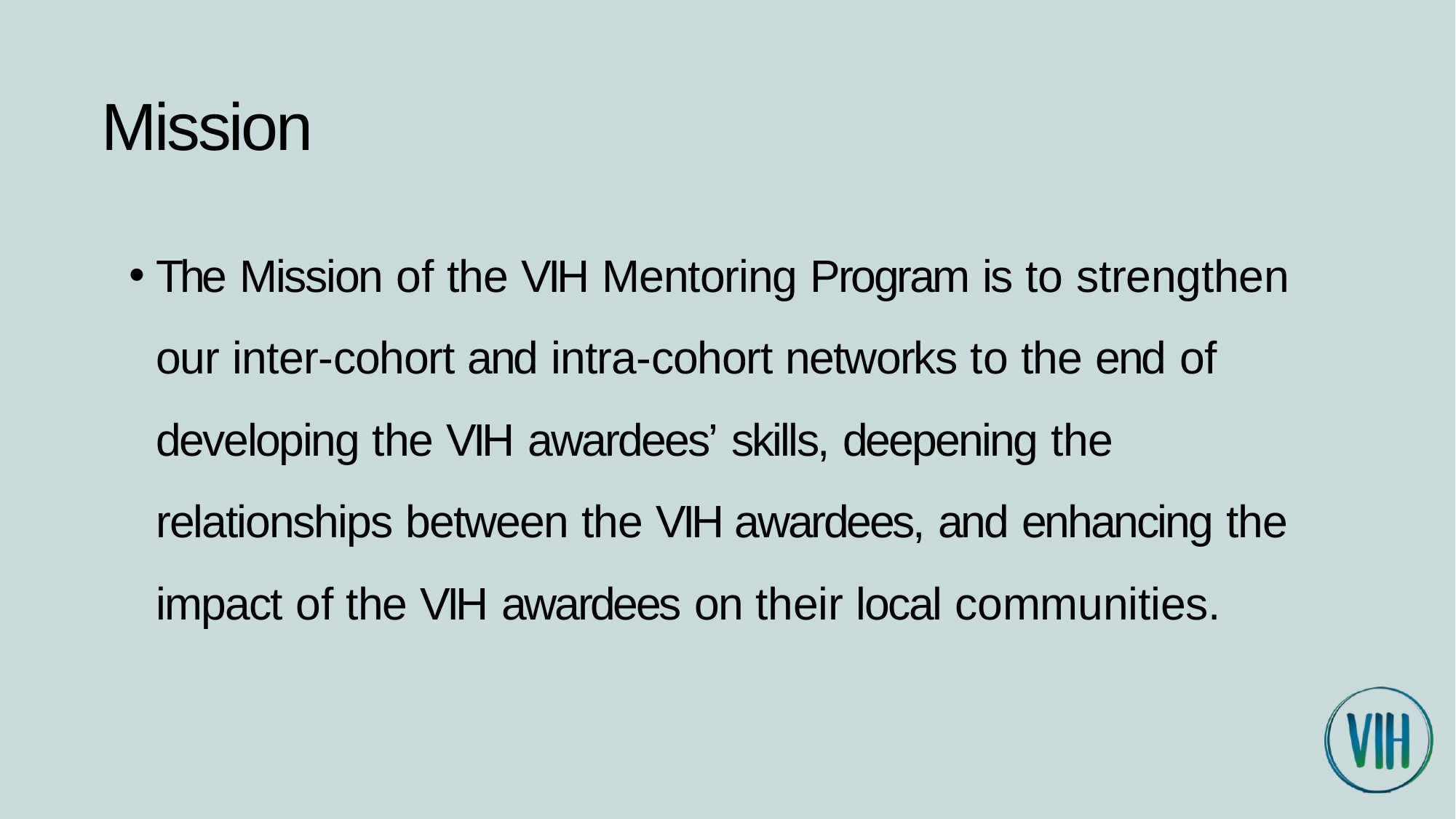

# Mission
The Mission of the VIH Mentoring Program is to strengthen our inter-cohort and intra-cohort networks to the end of developing the VIH awardees’ skills, deepening the relationships between the VIH awardees, and enhancing the impact of the VIH awardees on their local communities.